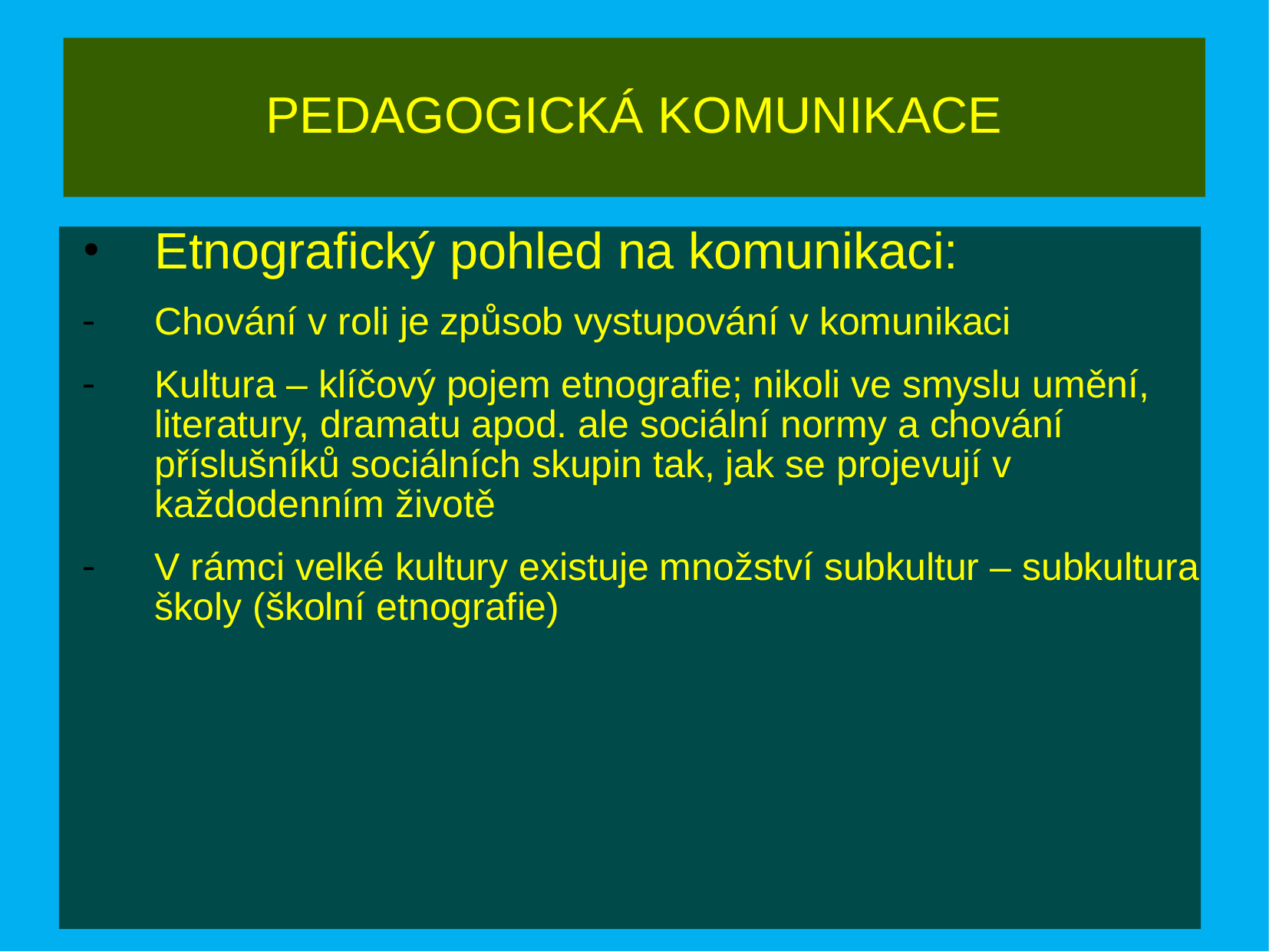

# PEDAGOGICKÁ KOMUNIKACE
Etnografický pohled na komunikaci:
Chování v roli je způsob vystupování v komunikaci
Kultura – klíčový pojem etnografie; nikoli ve smyslu umění, literatury, dramatu apod. ale sociální normy a chování příslušníků sociálních skupin tak, jak se projevují v každodenním životě
V rámci velké kultury existuje množství subkultur – subkultura školy (školní etnografie)